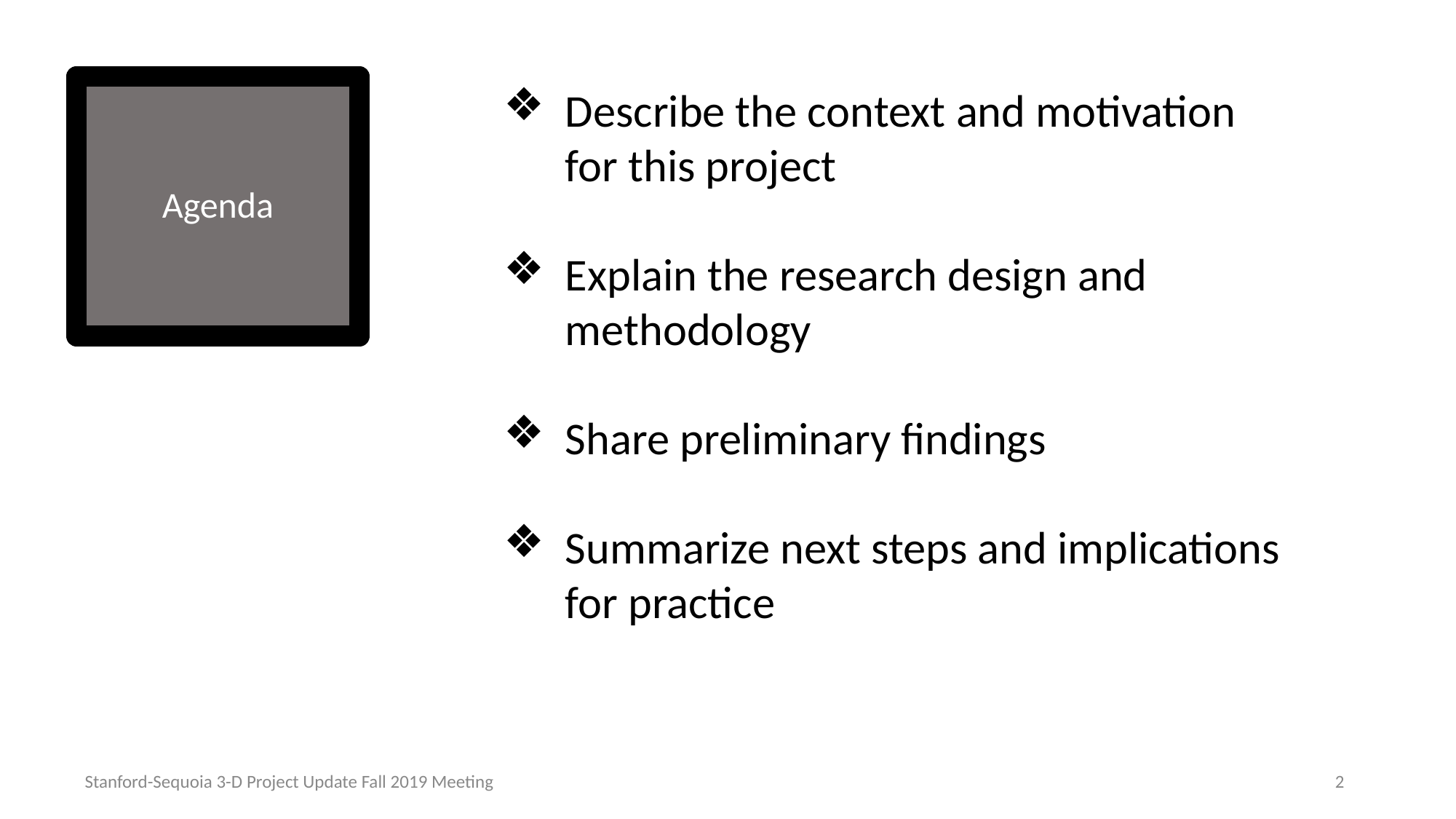

Describe the context and motivation for this project

Explain the research design and methodology

Share preliminary findings

Summarize next steps and implications for practice

# Agenda
Stanford-Sequoia 3-D Project Update Fall 2019 Meeting
2